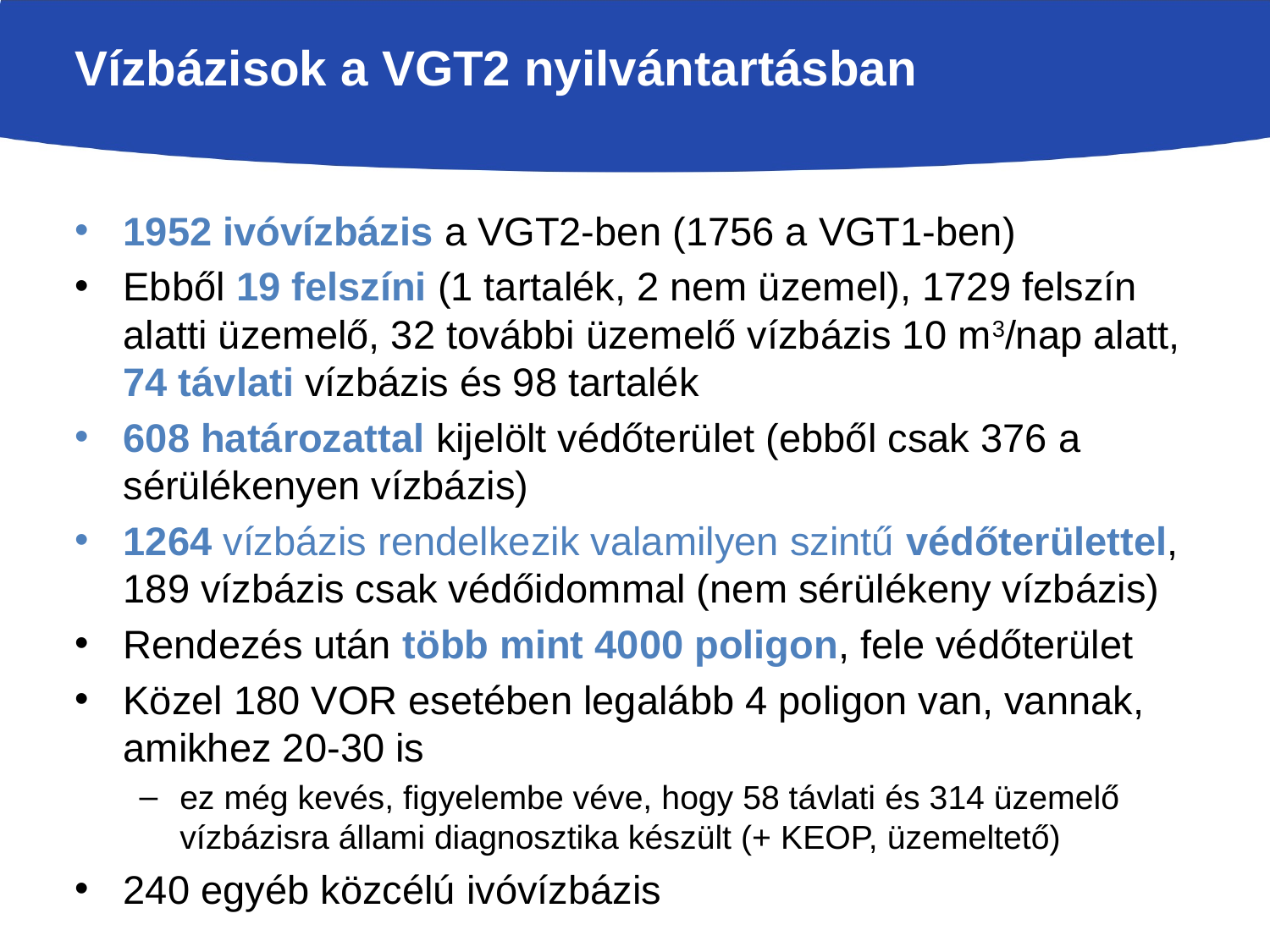

# Vízbázisok a VGT2 nyilvántartásban
1952 ivóvízbázis a VGT2-ben (1756 a VGT1-ben)
Ebből 19 felszíni (1 tartalék, 2 nem üzemel), 1729 felszín alatti üzemelő, 32 további üzemelő vízbázis 10 m3/nap alatt, 74 távlati vízbázis és 98 tartalék
608 határozattal kijelölt védőterület (ebből csak 376 a sérülékenyen vízbázis)
1264 vízbázis rendelkezik valamilyen szintű védőterülettel, 189 vízbázis csak védőidommal (nem sérülékeny vízbázis)
Rendezés után több mint 4000 poligon, fele védőterület
Közel 180 VOR esetében legalább 4 poligon van, vannak, amikhez 20-30 is
ez még kevés, figyelembe véve, hogy 58 távlati és 314 üzemelő vízbázisra állami diagnosztika készült (+ KEOP, üzemeltető)
240 egyéb közcélú ivóvízbázis